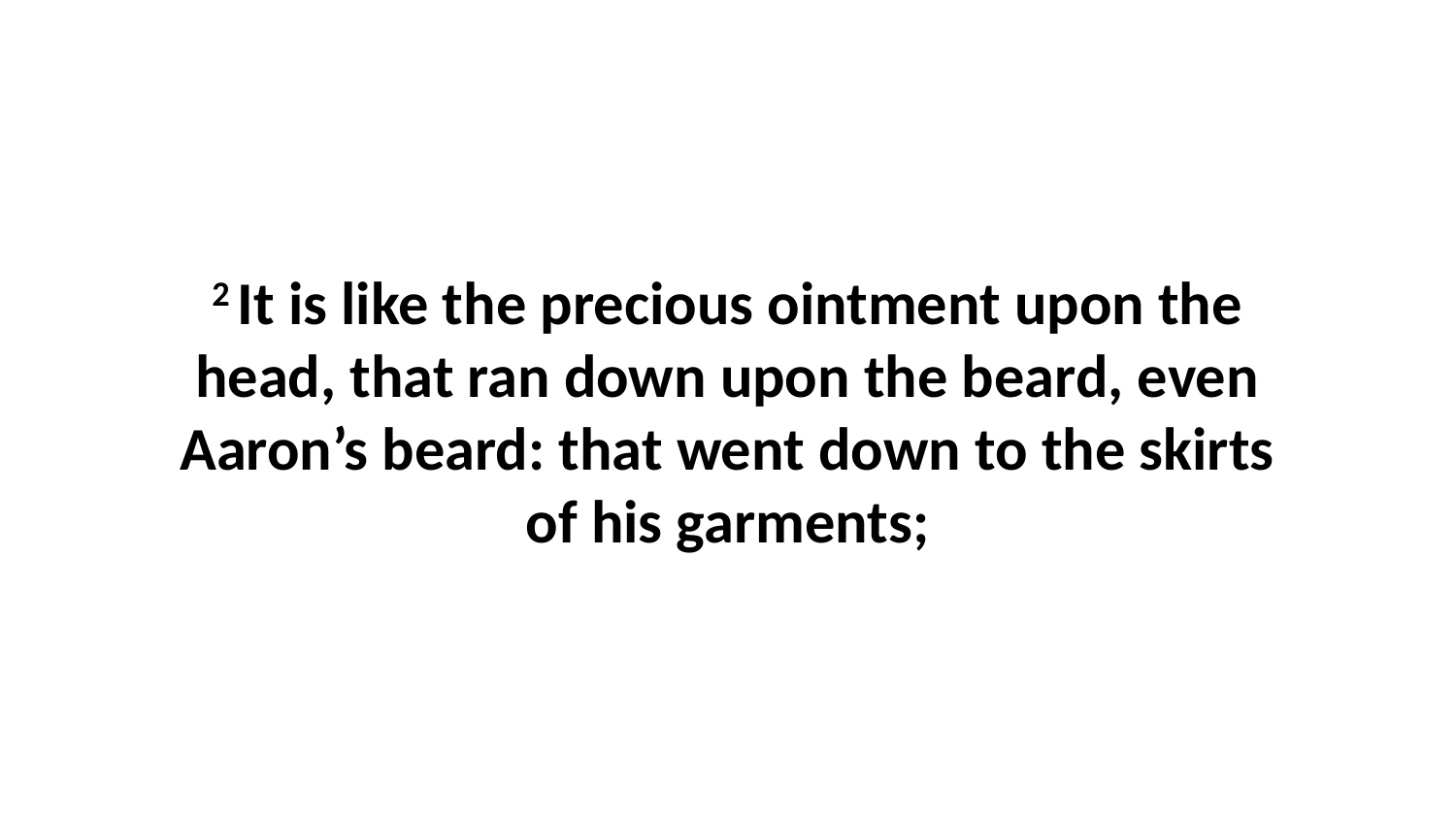

2 It is like the precious ointment upon the head, that ran down upon the beard, even Aaron’s beard: that went down to the skirts of his garments;